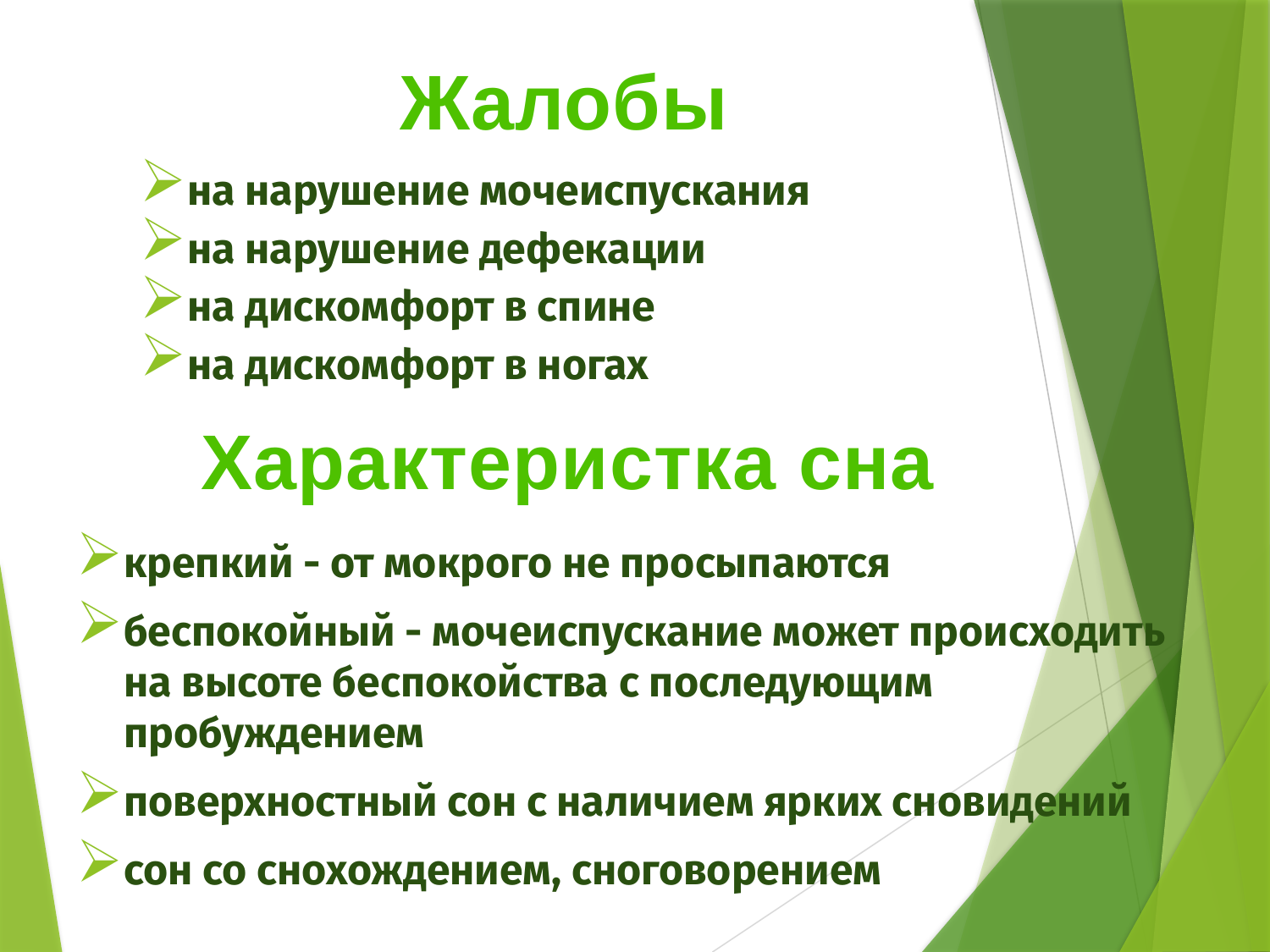

Жалобы
на нарушение мочеиспускания
на нарушение дефекации
на дискомфорт в спине
на дискомфорт в ногах

Характеристка сна
крепкий - от мокрого не просыпаются
беспокойный - мочеиспускание может происходить на высоте беспокойства с последующим пробуждением
поверхностный сон с наличием ярких сновидений
сон со снохождением, сноговорением